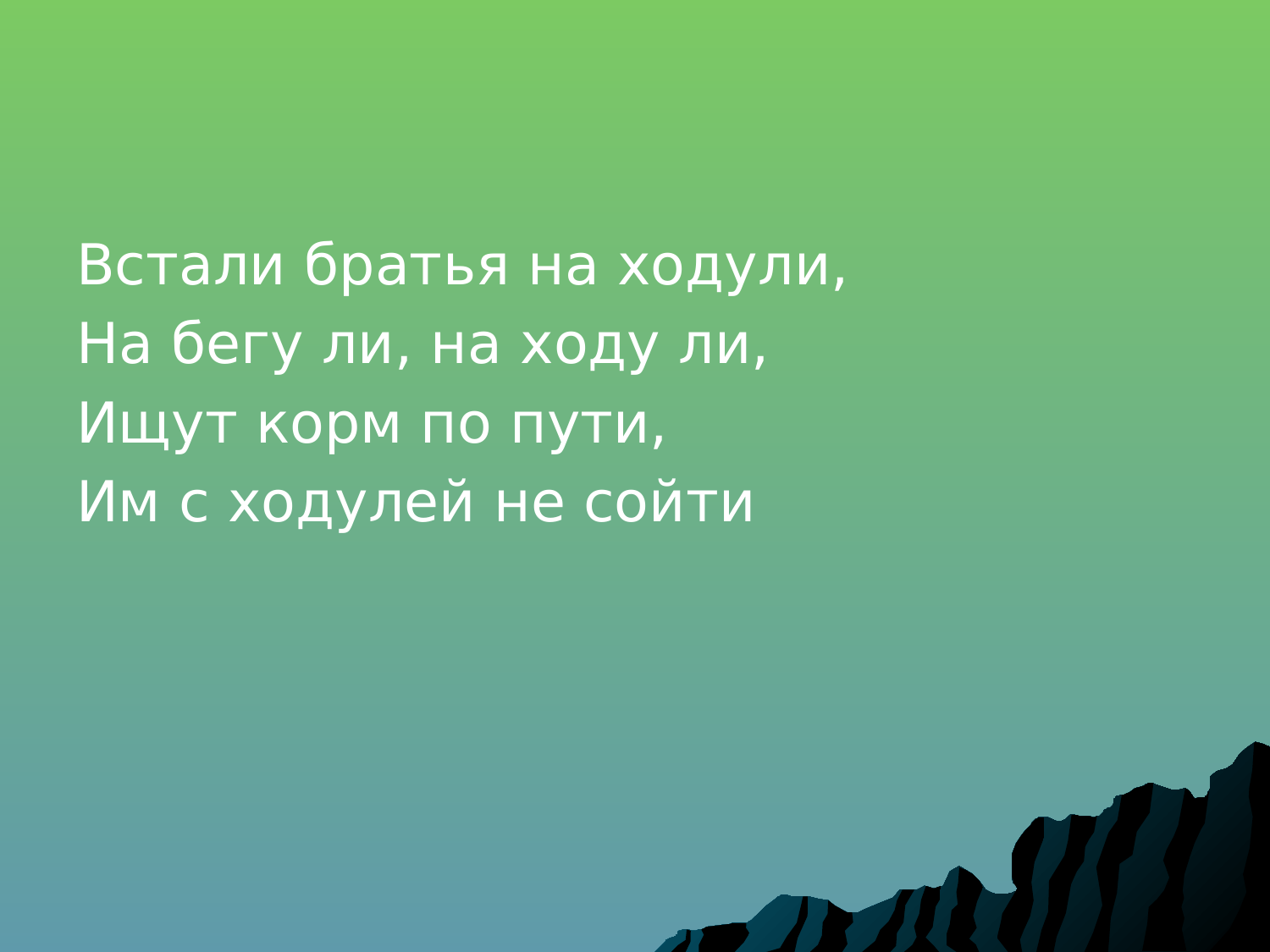

Встали братья на ходули,
На бегу ли, на ходу ли,
Ищут корм по пути,
Им с ходулей не сойти